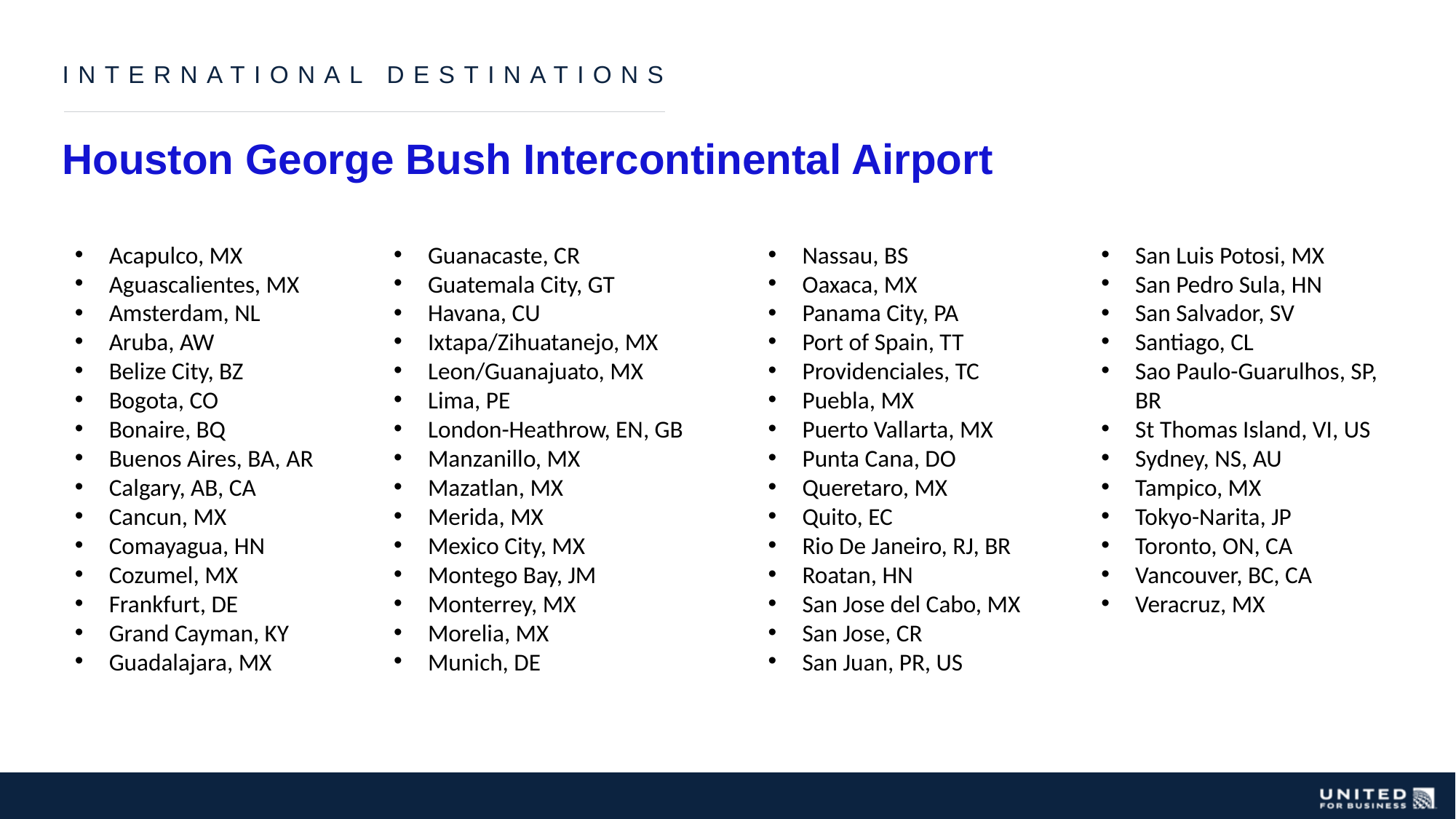

INTERNATIONAL DESTINATIONS
Houston George Bush Intercontinental Airport
Acapulco, MX
Aguascalientes, MX
Amsterdam, NL
Aruba, AW
Belize City, BZ
Bogota, CO
Bonaire, BQ
Buenos Aires, BA, AR
Calgary, AB, CA
Cancun, MX
Comayagua, HN
Cozumel, MX
Frankfurt, DE
Grand Cayman, KY
Guadalajara, MX

Guanacaste, CR
Guatemala City, GT
Havana, CU
Ixtapa/Zihuatanejo, MX
Leon/Guanajuato, MX
Lima, PE
London-Heathrow, EN, GB
Manzanillo, MX
Mazatlan, MX
Merida, MX
Mexico City, MX
Montego Bay, JM
Monterrey, MX
Morelia, MX
Munich, DE

Nassau, BS
Oaxaca, MX
Panama City, PA
Port of Spain, TT
Providenciales, TC
Puebla, MX
Puerto Vallarta, MX
Punta Cana, DO
Queretaro, MX
Quito, EC
Rio De Janeiro, RJ, BR
Roatan, HN
San Jose del Cabo, MX
San Jose, CR
San Juan, PR, US

San Luis Potosi, MX
San Pedro Sula, HN
San Salvador, SV
Santiago, CL
Sao Paulo-Guarulhos, SP, BR
St Thomas Island, VI, US
Sydney, NS, AU
Tampico, MX
Tokyo-Narita, JP
Toronto, ON, CA
Vancouver, BC, CA
Veracruz, MX